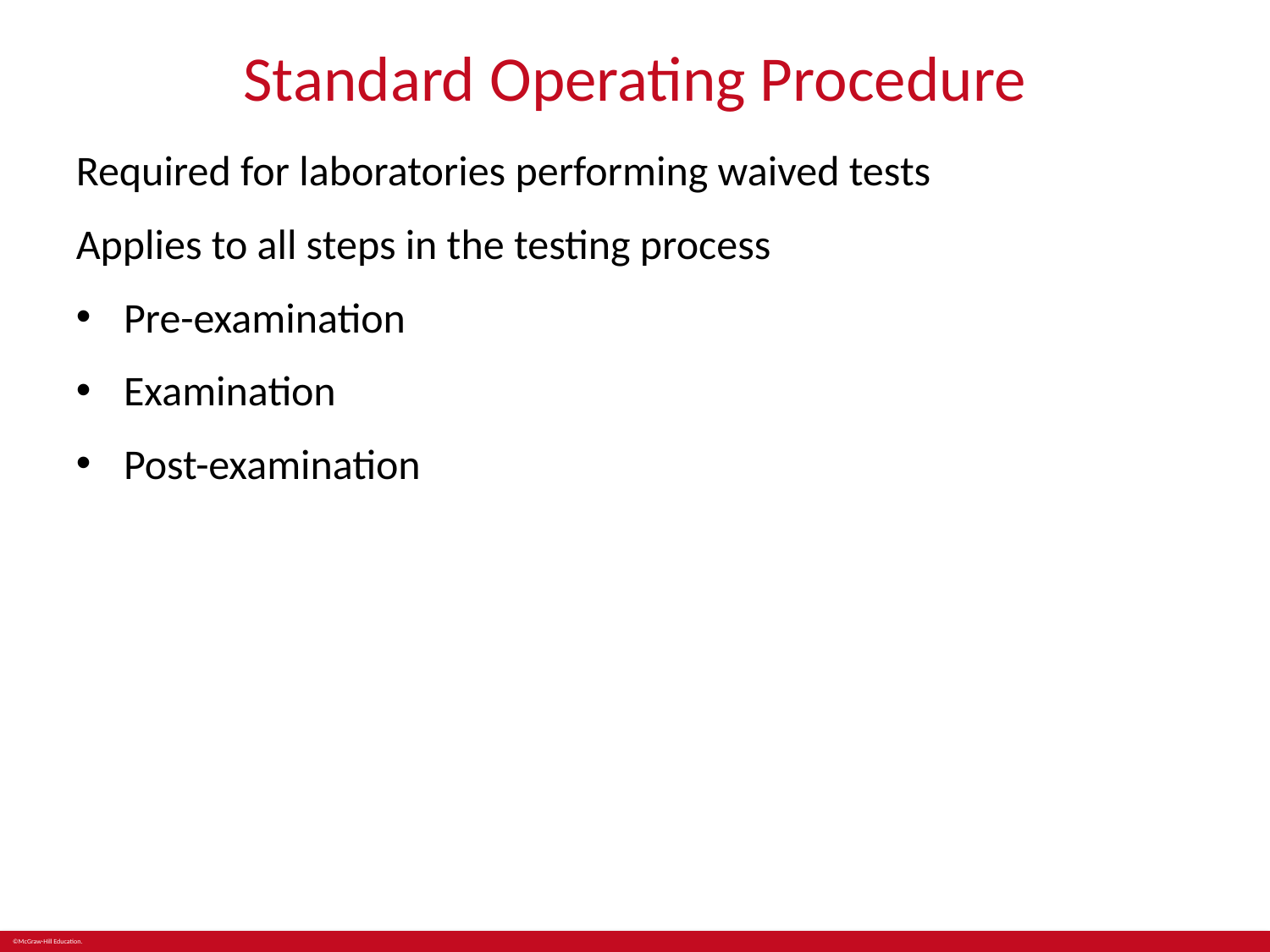

# Standard Operating Procedure
Required for laboratories performing waived tests
Applies to all steps in the testing process
Pre-examination
Examination
Post-examination